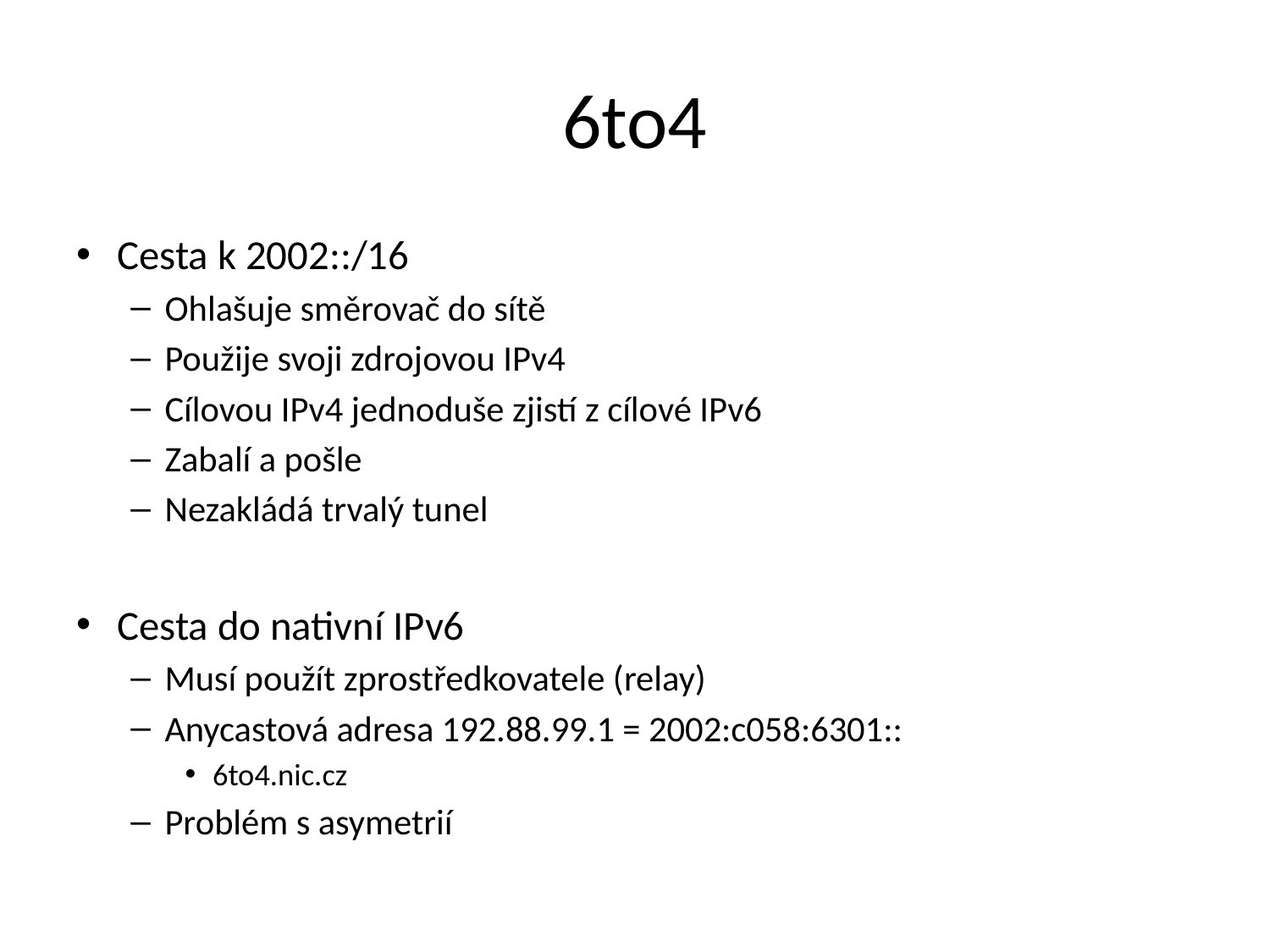

# 6to4
Cesta k 2002::/16
Ohlašuje směrovač do sítě
Použije svoji zdrojovou IPv4
Cílovou IPv4 jednoduše zjistí z cílové IPv6
Zabalí a pošle
Nezakládá trvalý tunel

Cesta do nativní IPv6
Musí použít zprostředkovatele (relay)
Anycastová adresa 192.88.99.1 = 2002:c058:6301::
6to4.nic.cz
Problém s asymetrií